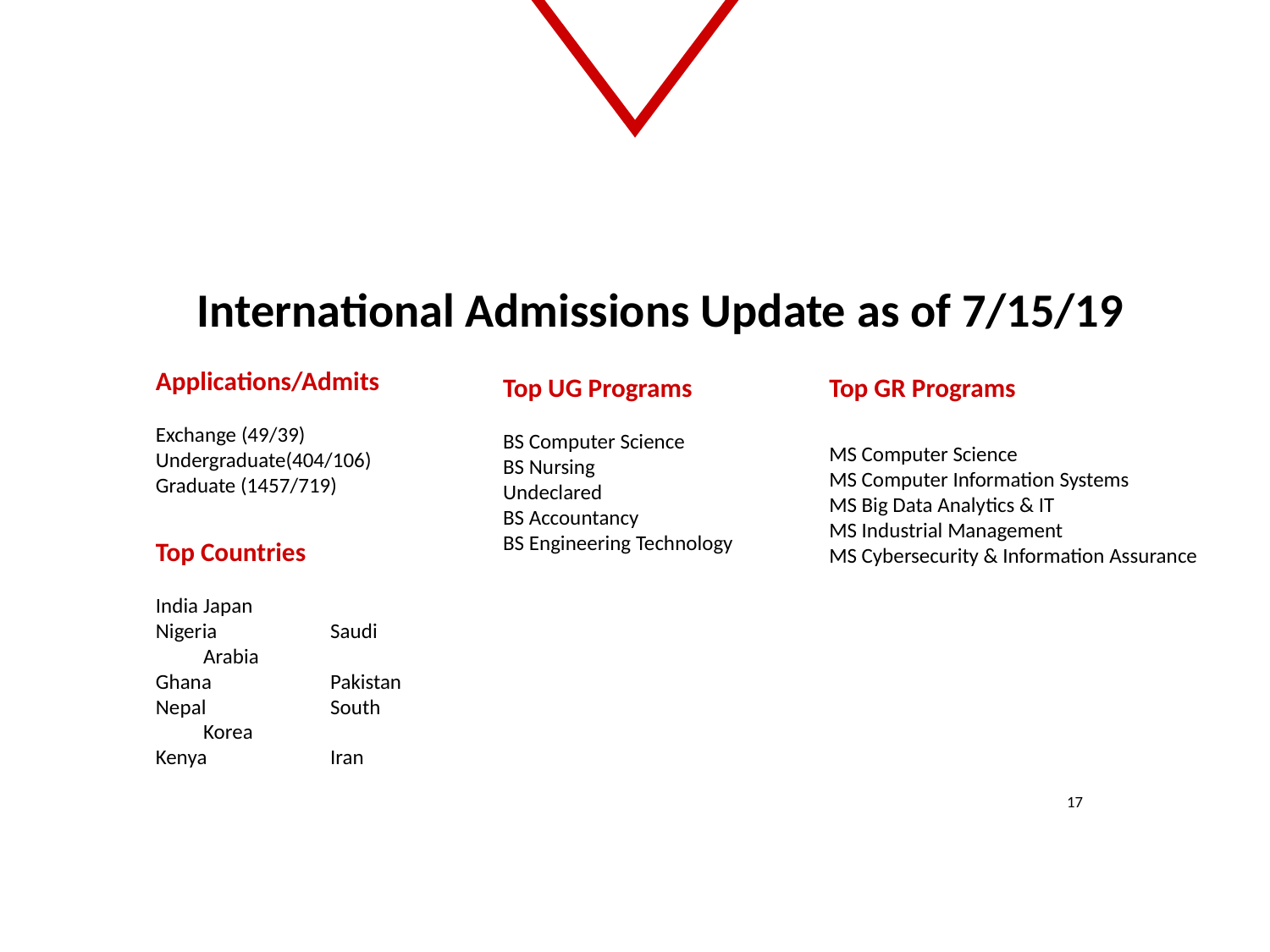

# International Admissions Update as of 7/15/19
Applications/Admits

Exchange (49/39)
Undergraduate(404/106)
Graduate (1457/719)

Top Countries

India	Japan
Nigeria	Saudi Arabia
Ghana	Pakistan
Nepal	South Korea
Kenya	Iran

Top UG Programs

BS Computer Science
BS Nursing
Undeclared
BS Accountancy
BS Engineering Technology

Top GR Programs

MS Computer Science
MS Computer Information Systems
MS Big Data Analytics & IT
MS Industrial Management
MS Cybersecurity & Information Assurance
17